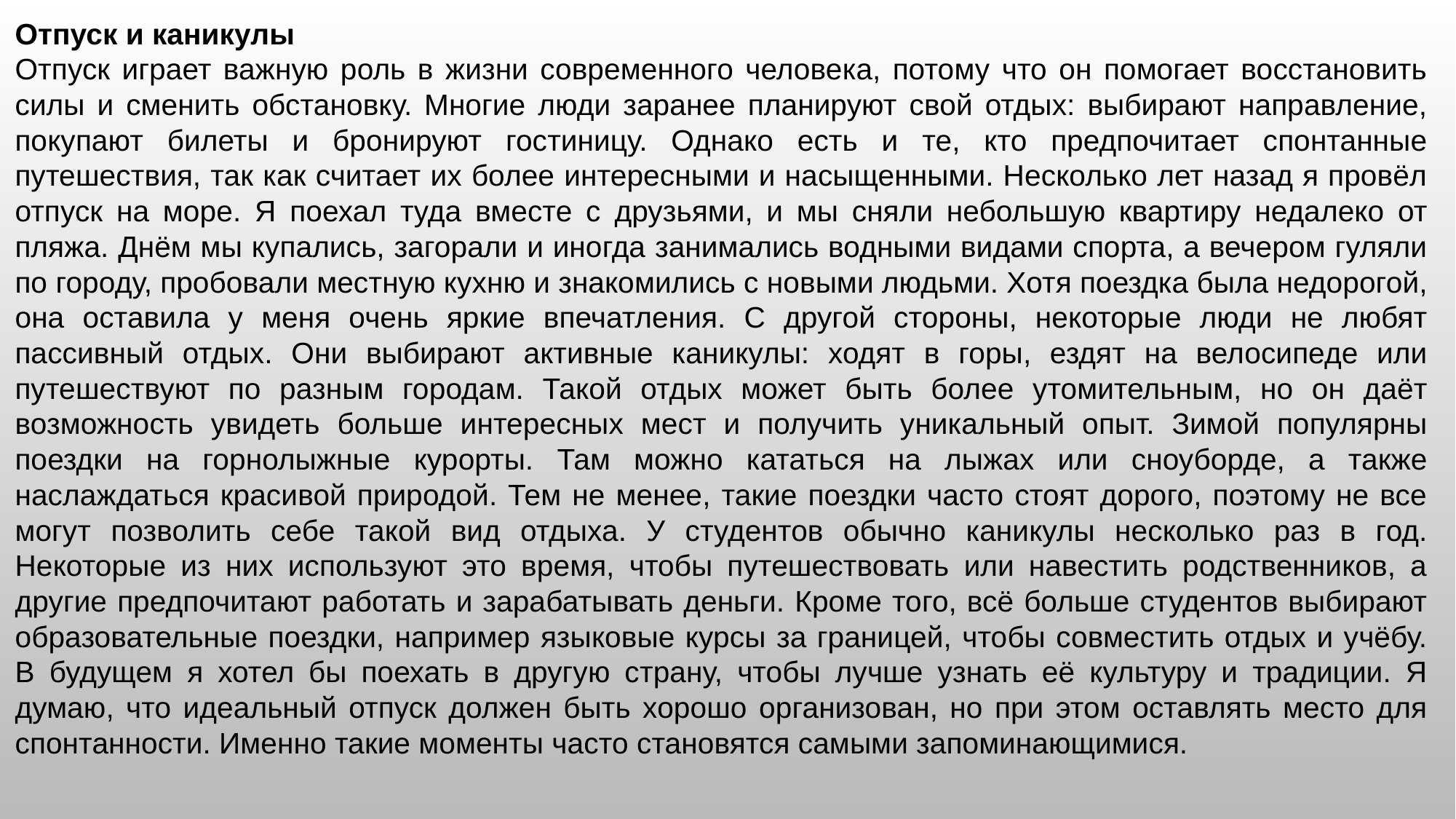

Отпуск и каникулы
Отпуск играет важную роль в жизни современного человека, потому что он помогает восстановить силы и сменить обстановку. Многие люди заранее планируют свой отдых: выбирают направление, покупают билеты и бронируют гостиницу. Однако есть и те, кто предпочитает спонтанные путешествия, так как считает их более интересными и насыщенными. Несколько лет назад я провёл отпуск на море. Я поехал туда вместе с друзьями, и мы сняли небольшую квартиру недалеко от пляжа. Днём мы купались, загорали и иногда занимались водными видами спорта, а вечером гуляли по городу, пробовали местную кухню и знакомились с новыми людьми. Хотя поездка была недорогой, она оставила у меня очень яркие впечатления. С другой стороны, некоторые люди не любят пассивный отдых. Они выбирают активные каникулы: ходят в горы, ездят на велосипеде или путешествуют по разным городам. Такой отдых может быть более утомительным, но он даёт возможность увидеть больше интересных мест и получить уникальный опыт. Зимой популярны поездки на горнолыжные курорты. Там можно кататься на лыжах или сноуборде, а также наслаждаться красивой природой. Тем не менее, такие поездки часто стоят дорого, поэтому не все могут позволить себе такой вид отдыха. У студентов обычно каникулы несколько раз в год. Некоторые из них используют это время, чтобы путешествовать или навестить родственников, а другие предпочитают работать и зарабатывать деньги. Кроме того, всё больше студентов выбирают образовательные поездки, например языковые курсы за границей, чтобы совместить отдых и учёбу. В будущем я хотел бы поехать в другую страну, чтобы лучше узнать её культуру и традиции. Я думаю, что идеальный отпуск должен быть хорошо организован, но при этом оставлять место для спонтанности. Именно такие моменты часто становятся самыми запоминающимися.